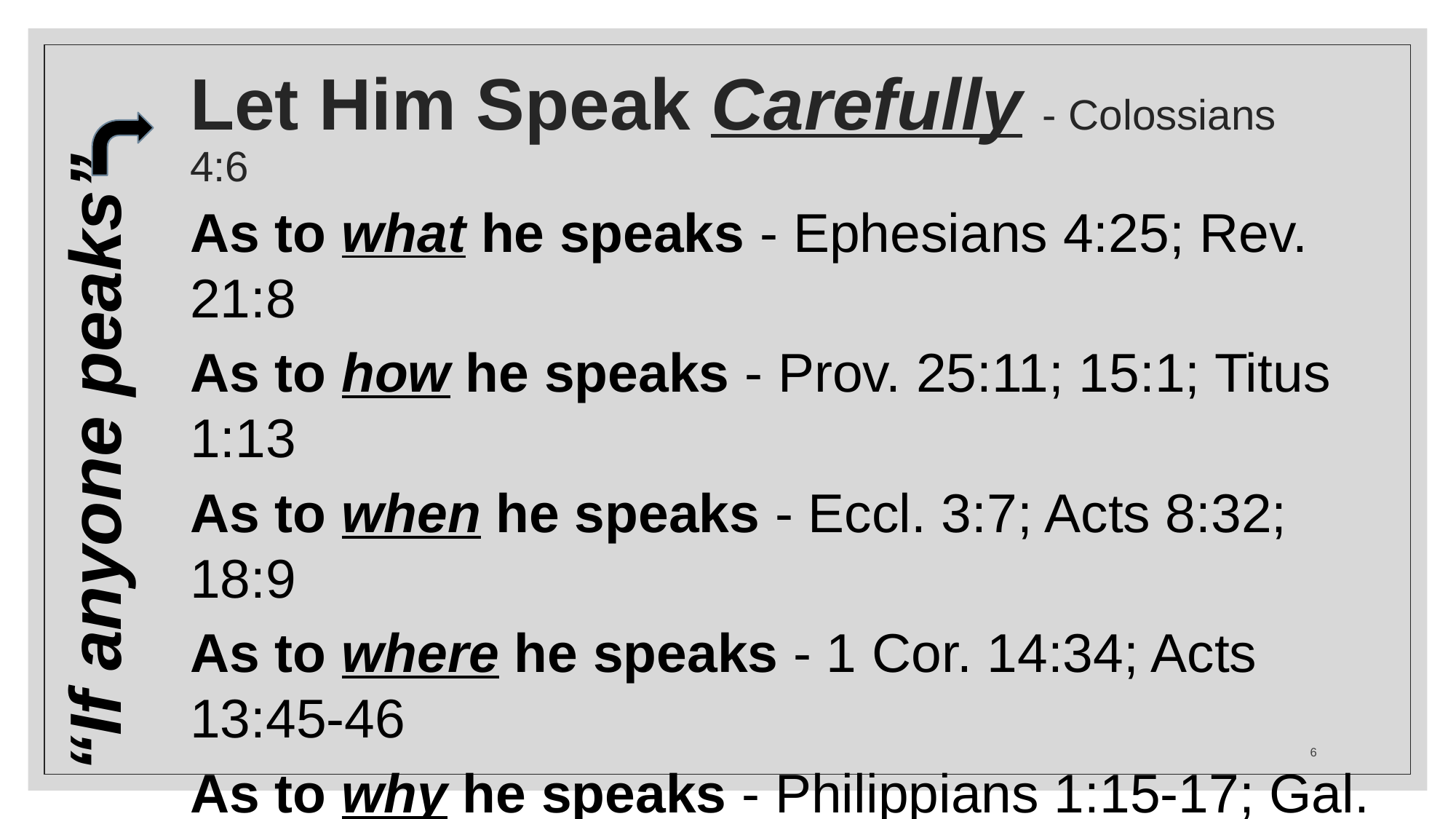

# Let Him Speak Carefully - Colossians 4:6

As to what he speaks - Ephesians 4:25; Rev. 21:8
As to how he speaks - Prov. 25:11; 15:1; Titus 1:13
As to when he speaks - Eccl. 3:7; Acts 8:32; 18:9
As to where he speaks - 1 Cor. 14:34; Acts 13:45-46
As to why he speaks - Philippians 1:15-17; Gal. 1:10
As to whom he speaks - Matthew 28:19-20; 7:6-7
“If anyone peaks”
6